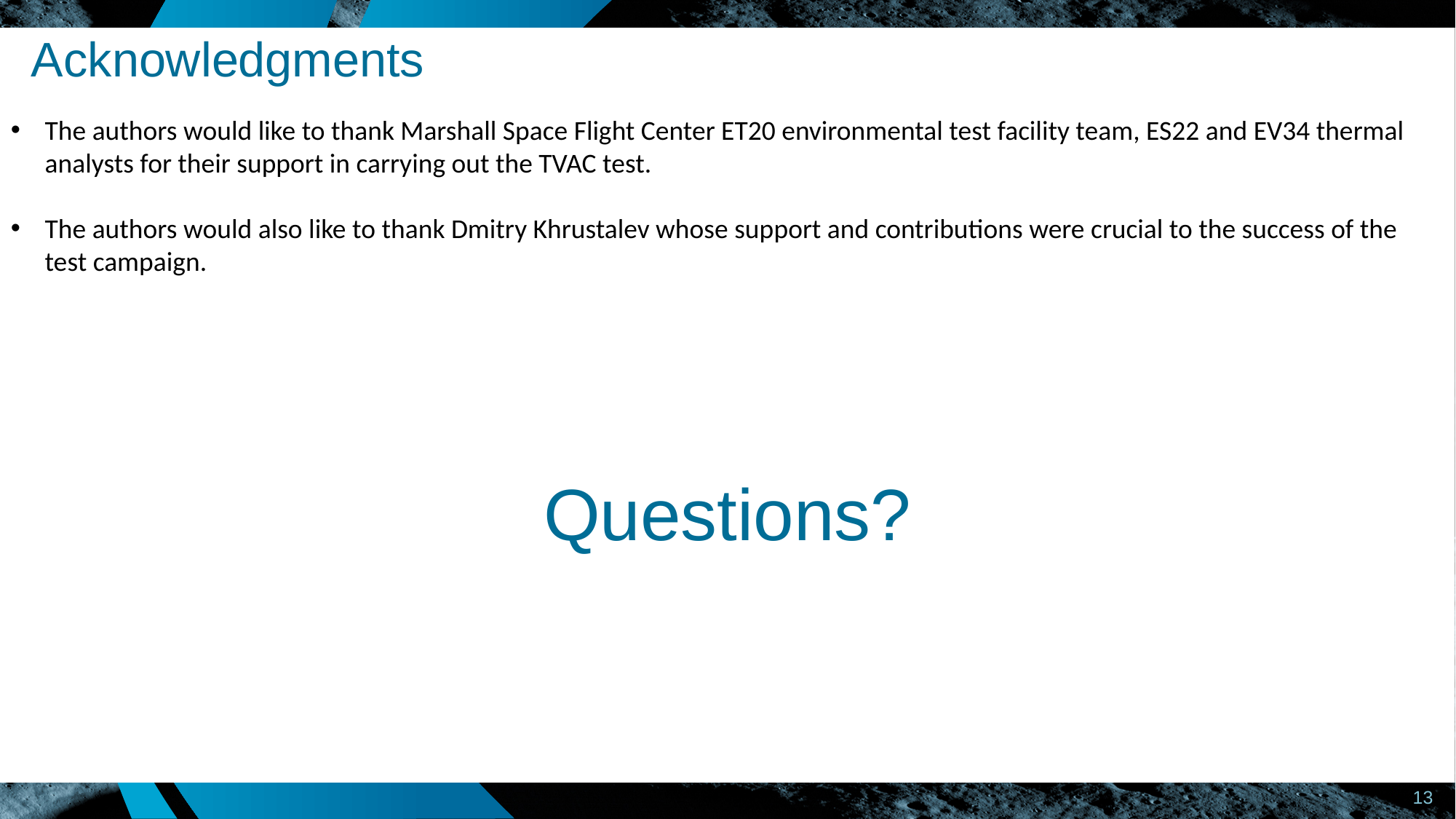

Acknowledgments
The authors would like to thank Marshall Space Flight Center ET20 environmental test facility team, ES22 and EV34 thermal analysts for their support in carrying out the TVAC test.

The authors would also like to thank Dmitry Khrustalev whose support and contributions were crucial to the success of the test campaign.
# Questions?
13